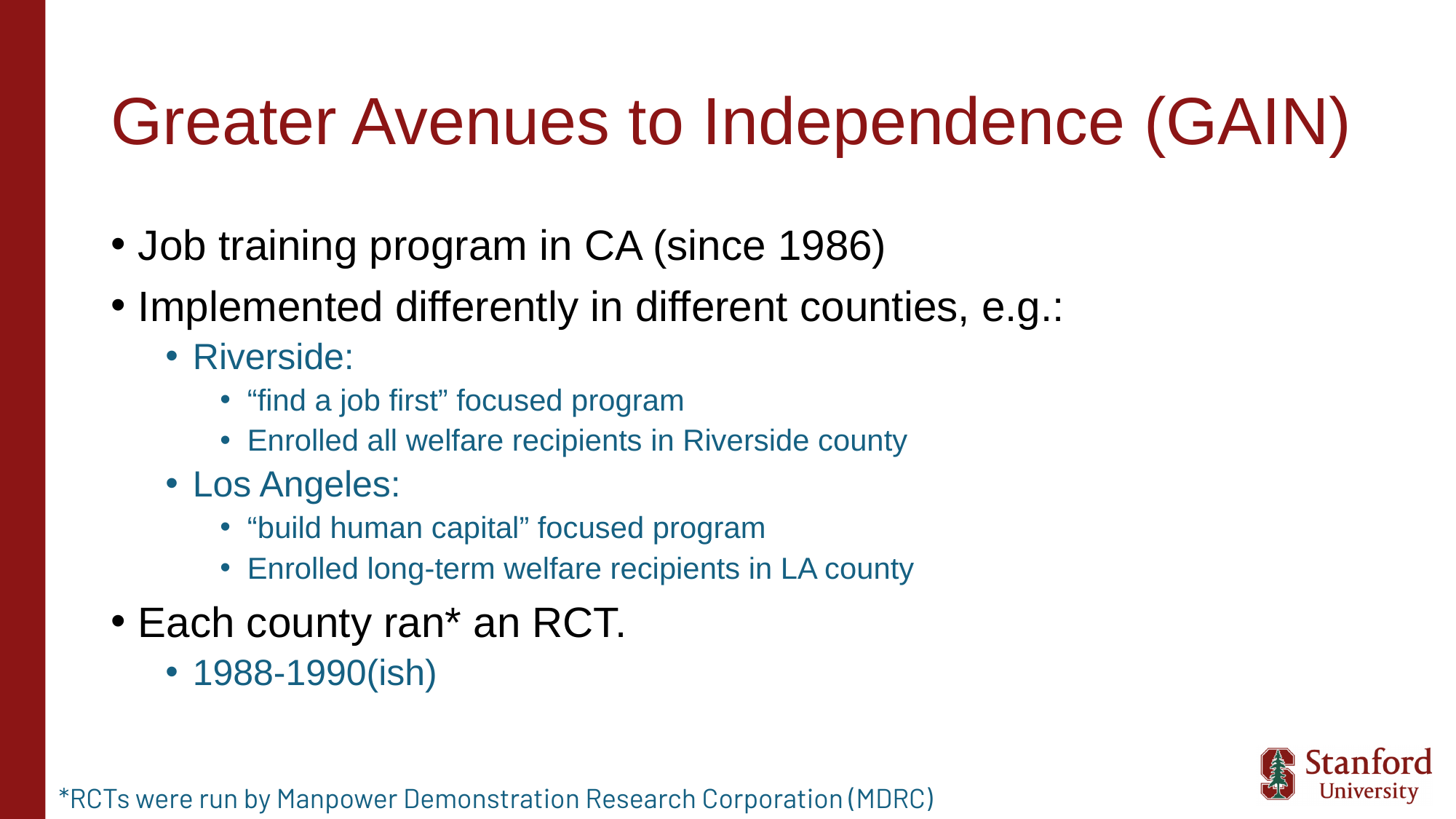

# Greater Avenues to Independence (GAIN)
Job training program in CA (since 1986)
Implemented differently in different counties, e.g.:
Riverside:
“find a job first” focused program
Enrolled all welfare recipients in Riverside county
Los Angeles:
“build human capital” focused program
Enrolled long-term welfare recipients in LA county
Each county ran* an RCT.
1988-1990(ish)
*RCTs were run by Manpower Demonstration Research Corporation (MDRC)